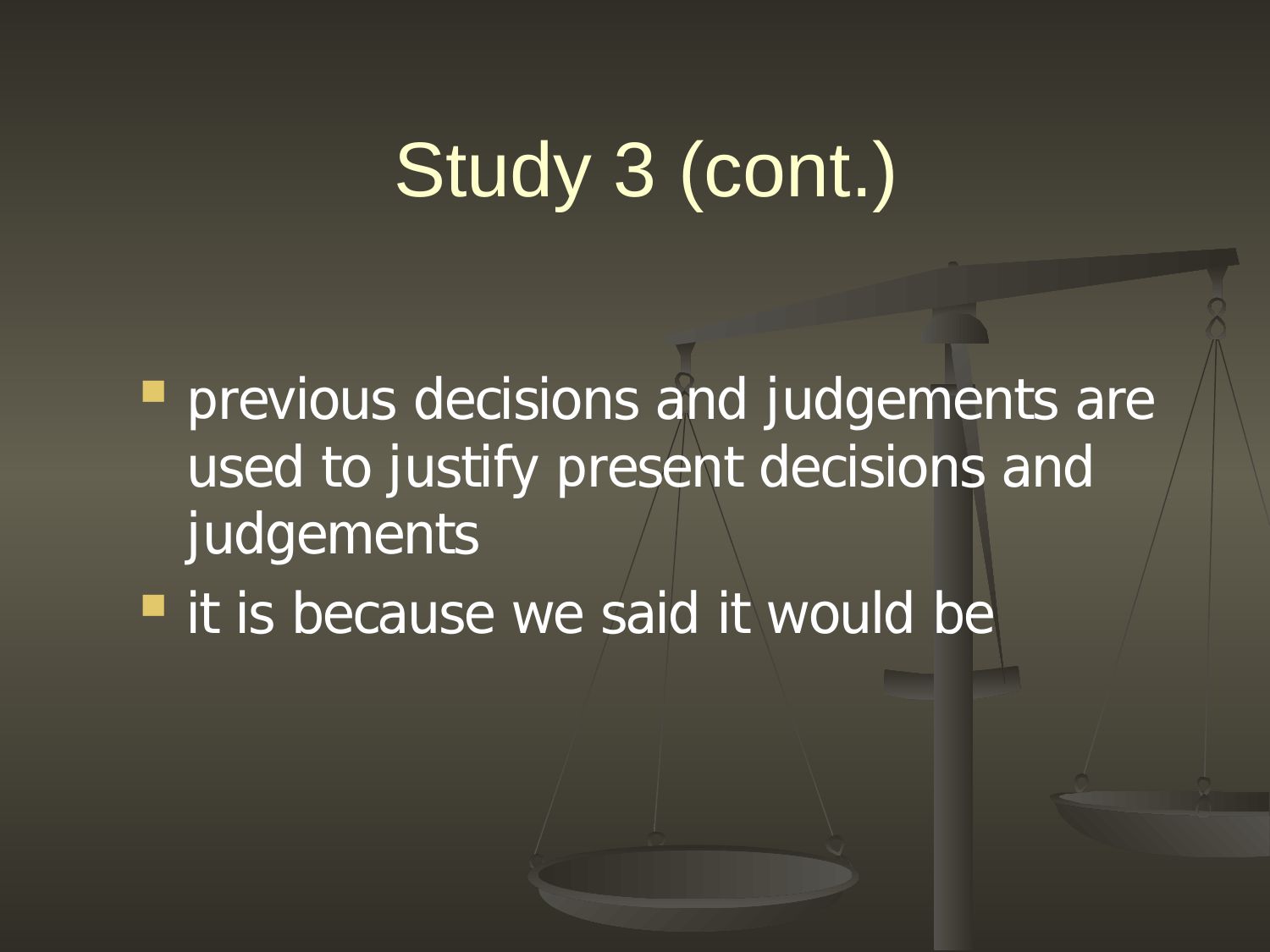

# Study 3 (cont.)
previous decisions and judgements are used to justify present decisions and judgements
it is because we said it would be